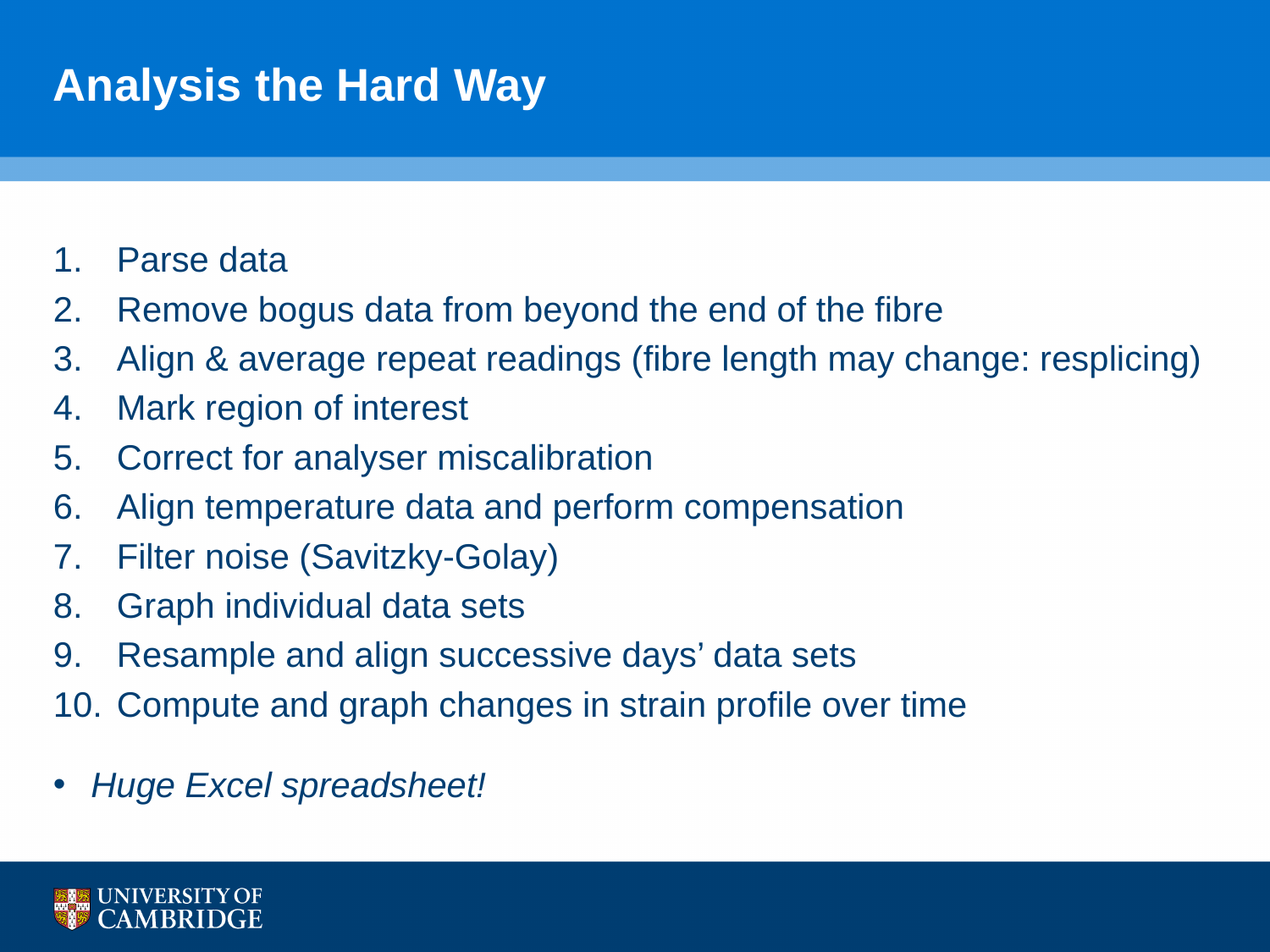

# Analysis the Hard Way
Parse data
Remove bogus data from beyond the end of the fibre
Align & average repeat readings (fibre length may change: resplicing)
Mark region of interest
Correct for analyser miscalibration
Align temperature data and perform compensation
Filter noise (Savitzky-Golay)
Graph individual data sets
Resample and align successive days’ data sets
Compute and graph changes in strain profile over time
Huge Excel spreadsheet!